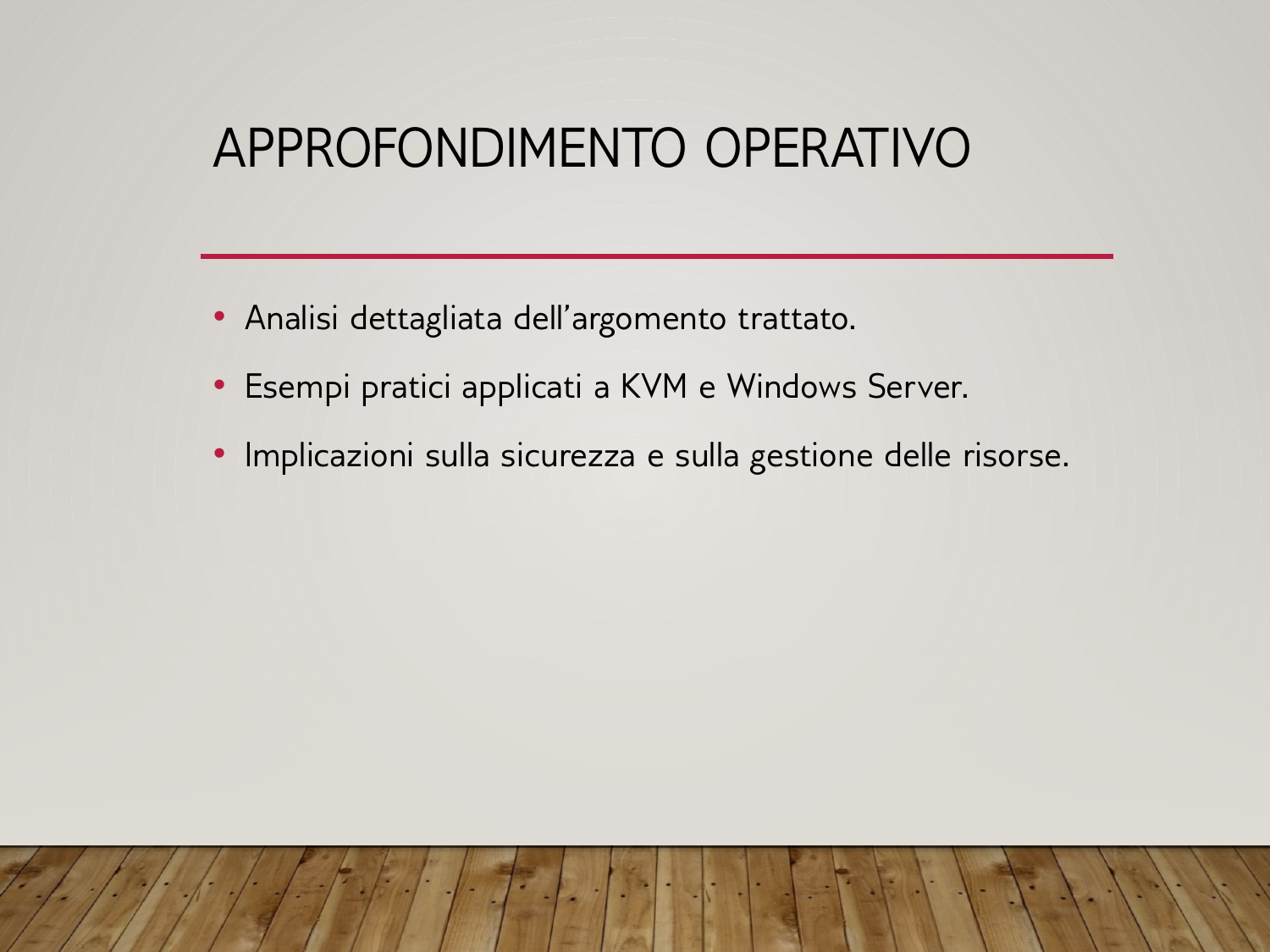

# Approfondimento operativo
Analisi dettagliata dell’argomento trattato.
Esempi pratici applicati a KVM e Windows Server.
Implicazioni sulla sicurezza e sulla gestione delle risorse.